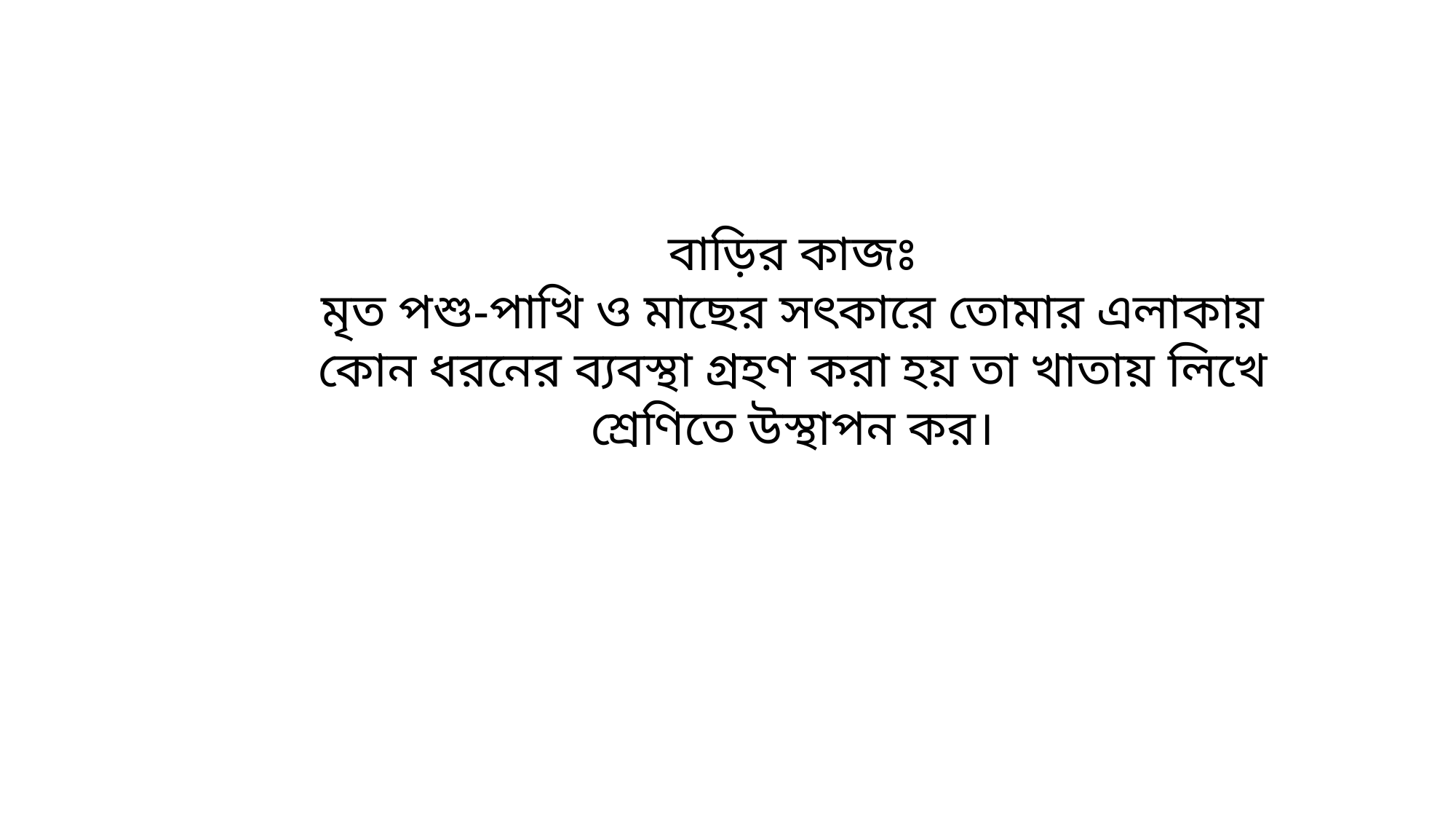

বাড়ির কাজঃ
মৃত পশু-পাখি ও মাছের সৎকারে তোমার এলাকায় কোন ধরনের ব্যবস্থা গ্রহণ করা হয় তা খাতায় লিখে শ্রেণিতে উস্থাপন কর।